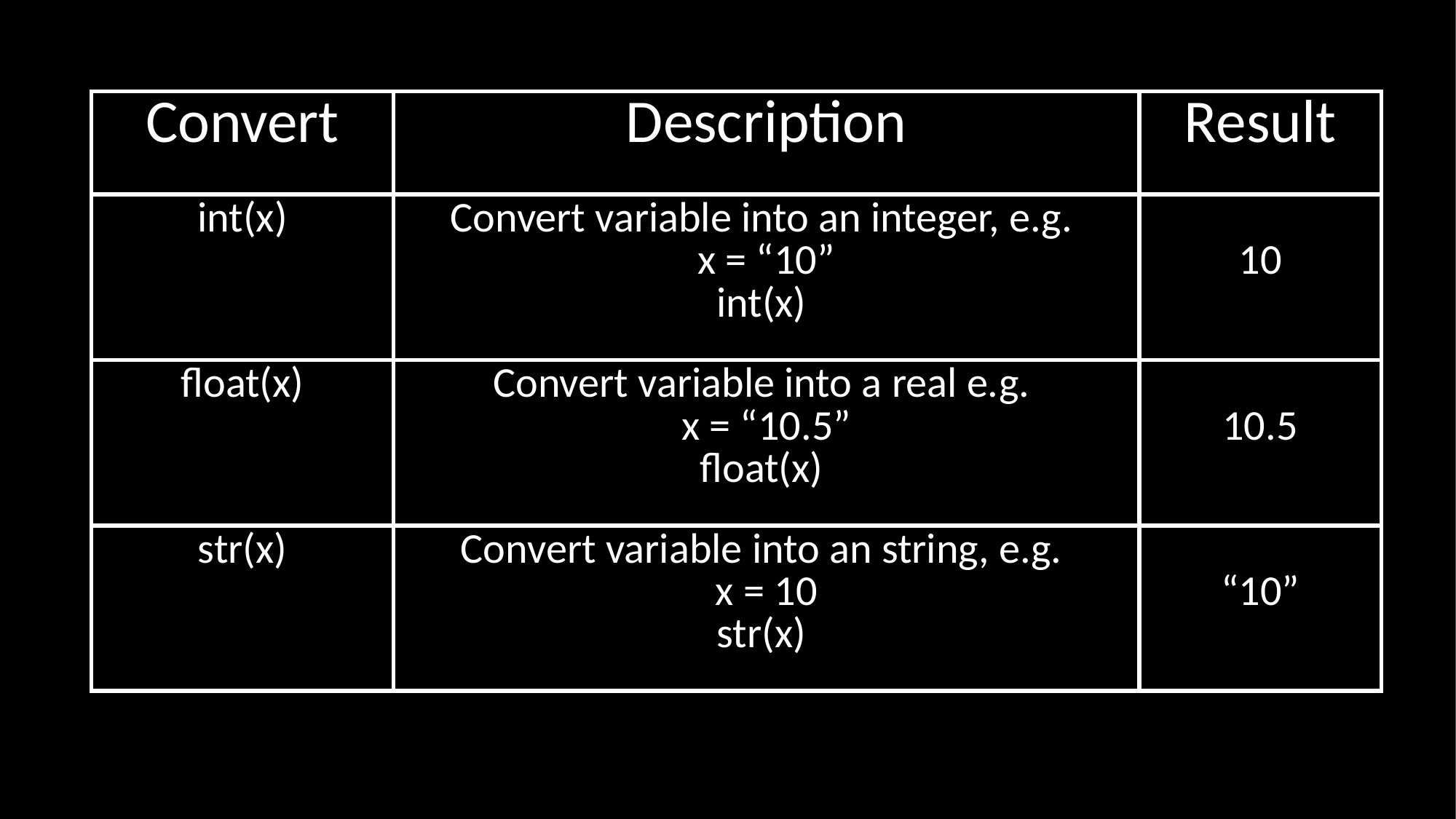

| Convert | Description | Result |
| --- | --- | --- |
| int(x) | Convert variable into an integer, e.g. x = “10” int(x) | 10 |
| float(x) | Convert variable into a real e.g. x = “10.5” float(x) | 10.5 |
| str(x) | Convert variable into an string, e.g. x = 10 str(x) | “10” |